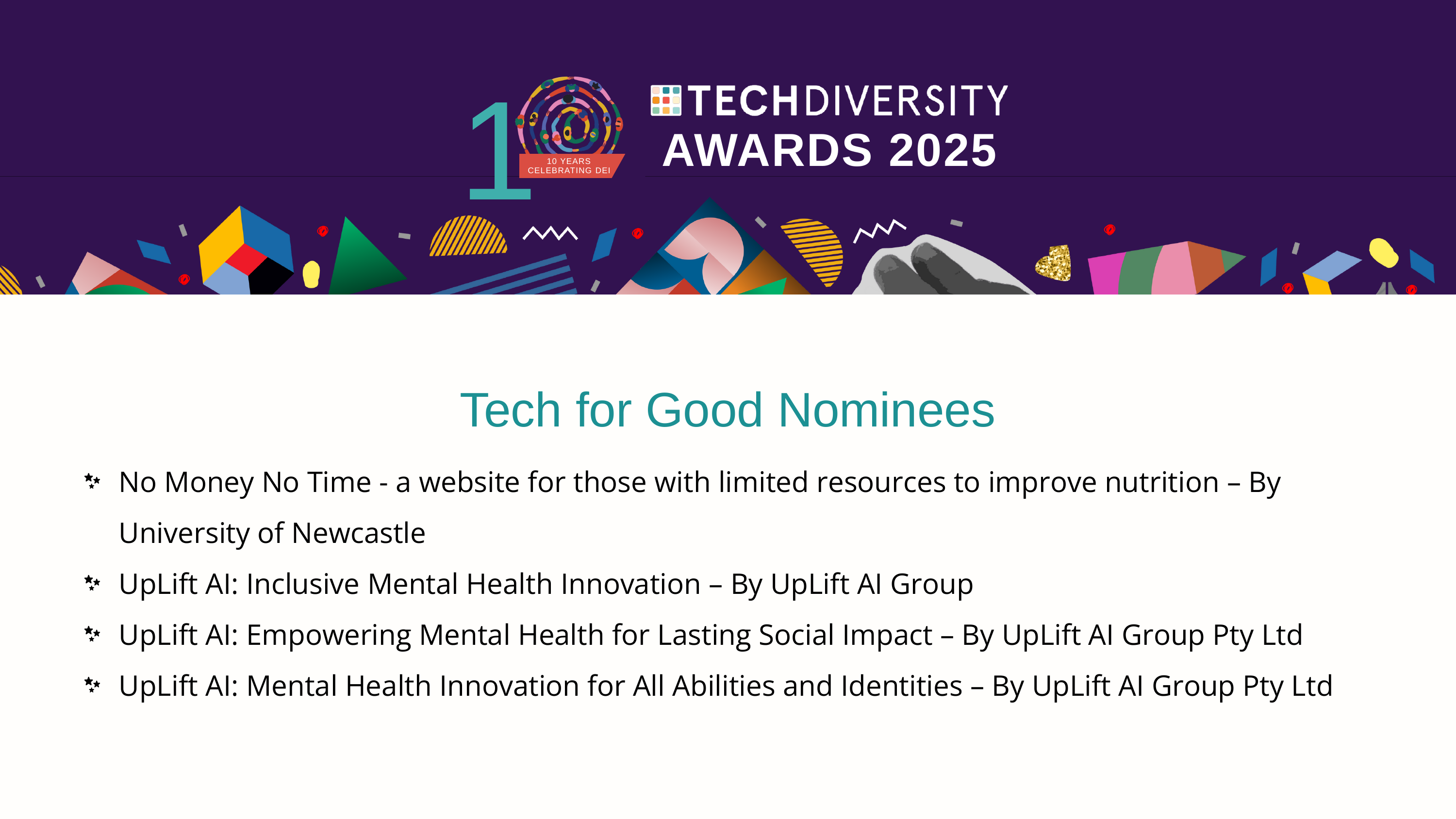

1

AWARDS 2025

10 YEARS CELEBRATING DEI

Tech for Good Nominees
No Money No Time - a website for those with limited resources to improve nutrition – By University of Newcastle
UpLift AI: Inclusive Mental Health Innovation – By UpLift AI Group
UpLift AI: Empowering Mental Health for Lasting Social Impact – By UpLift AI Group Pty Ltd
UpLift AI: Mental Health Innovation for All Abilities and Identities – By UpLift AI Group Pty Ltd